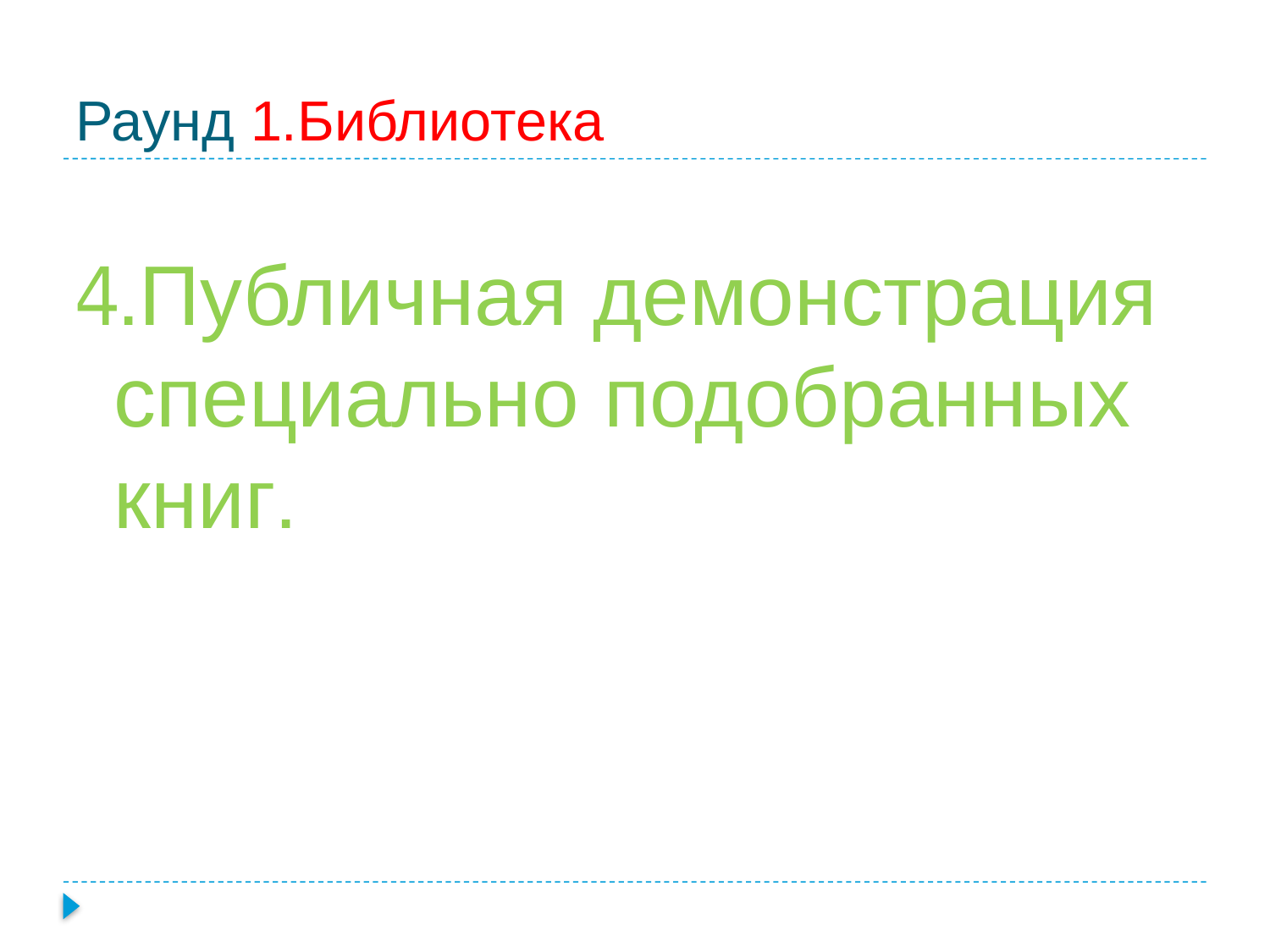

# Раунд 1.Библиотека

4.Публичная демонстрация специально подобранных книг.